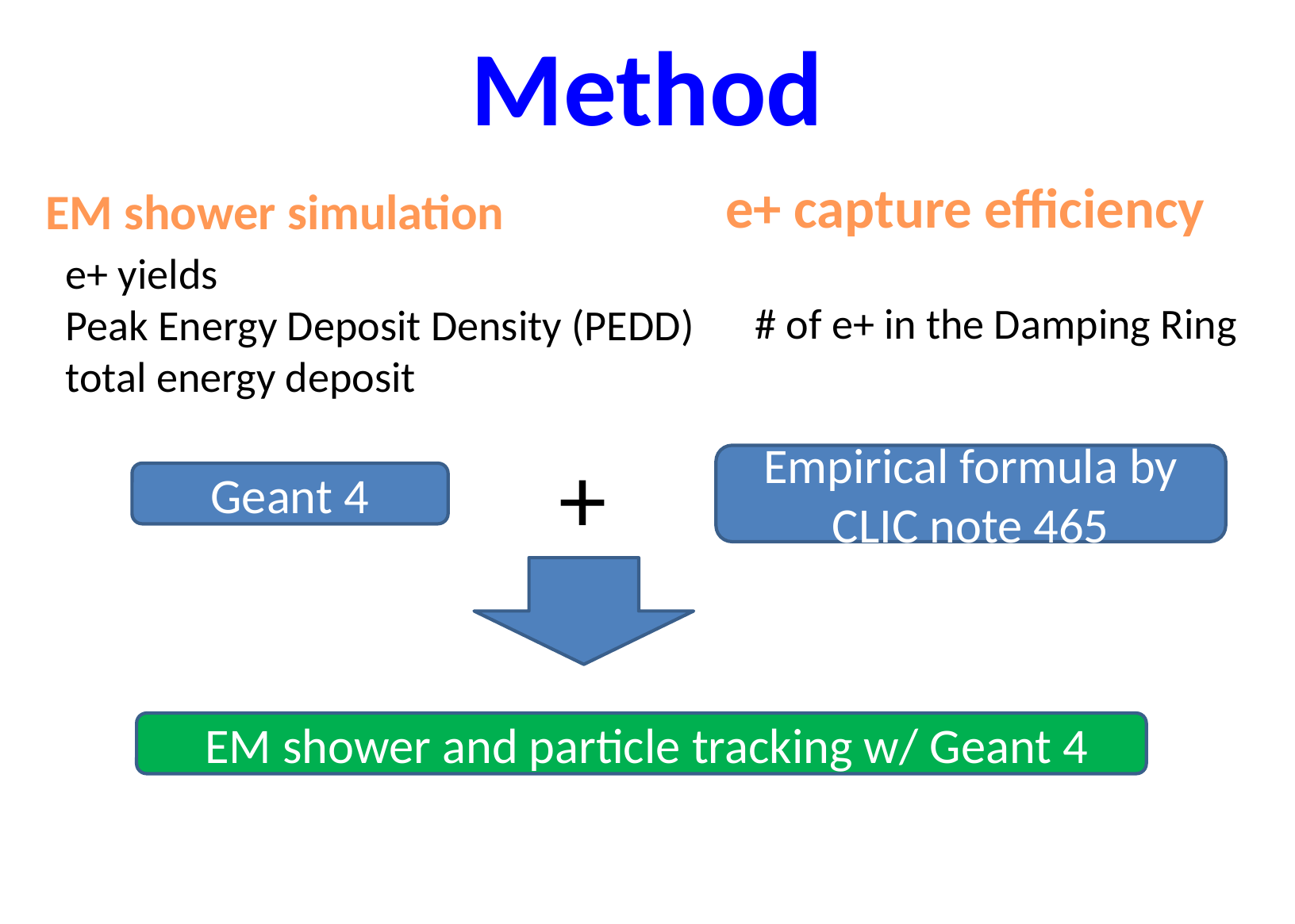

# Method
e+ capture efficiency
EM shower simulation
e+ yields
Peak Energy Deposit Density (PEDD)
total energy deposit
# of e+ in the Damping Ring
+
Empirical formula by CLIC note 465
Geant 4

 EM shower and particle tracking w/ Geant 4